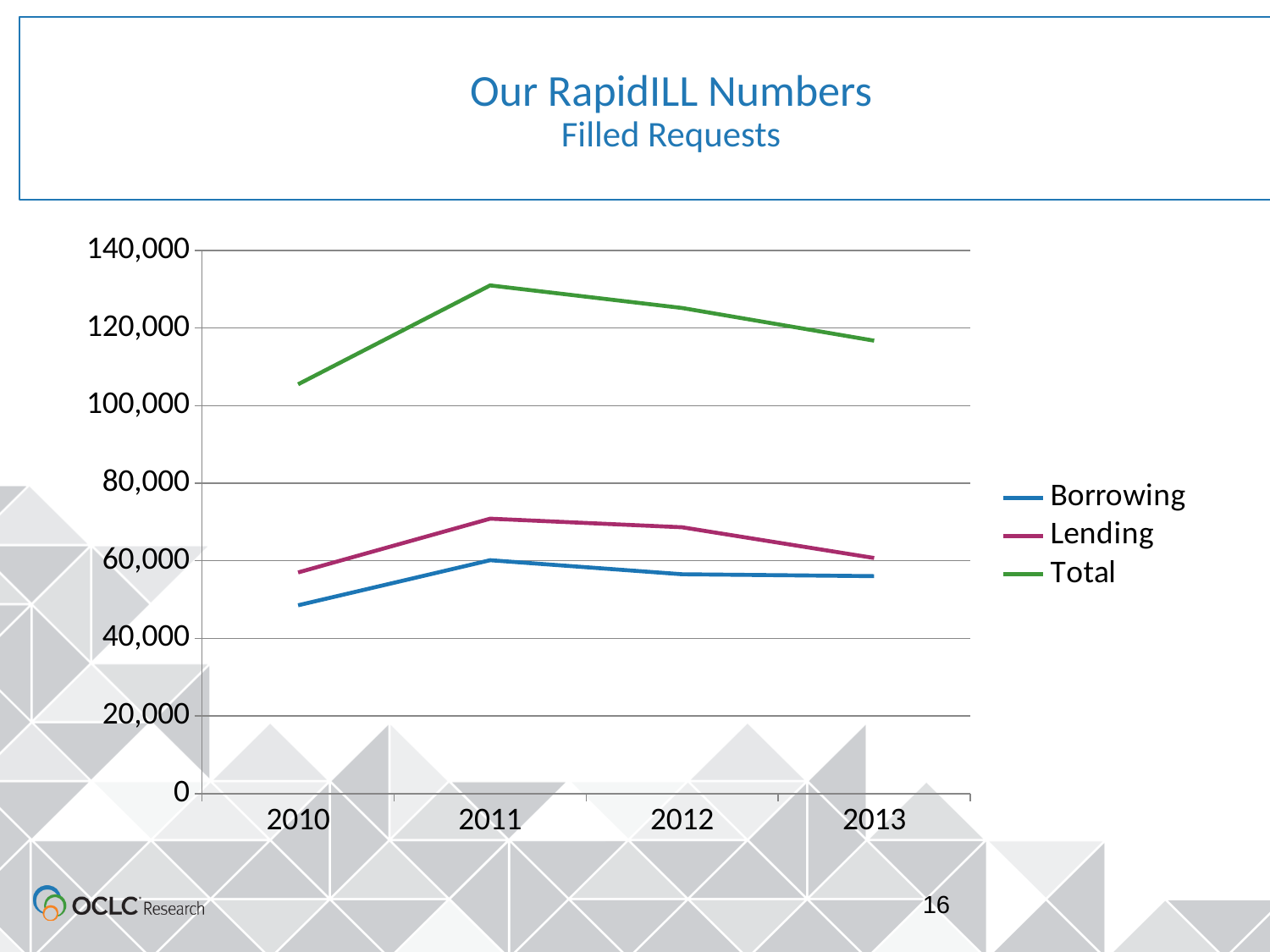

# Our RapidILL Numbers Filled Requests

### Chart

| Category | Borrowing | Lending | Total |
|---|---|---|---|
| 2010 | 48523.0 | 56985.0 | 105508.0 |
| 2011 | 60139.0 | 70858.0 | 130997.0 |
| 2012 | 56524.0 | 68653.0 | 125177.0 |
| 2013 | 56035.0 | 60716.0 | 116751.0 |

16